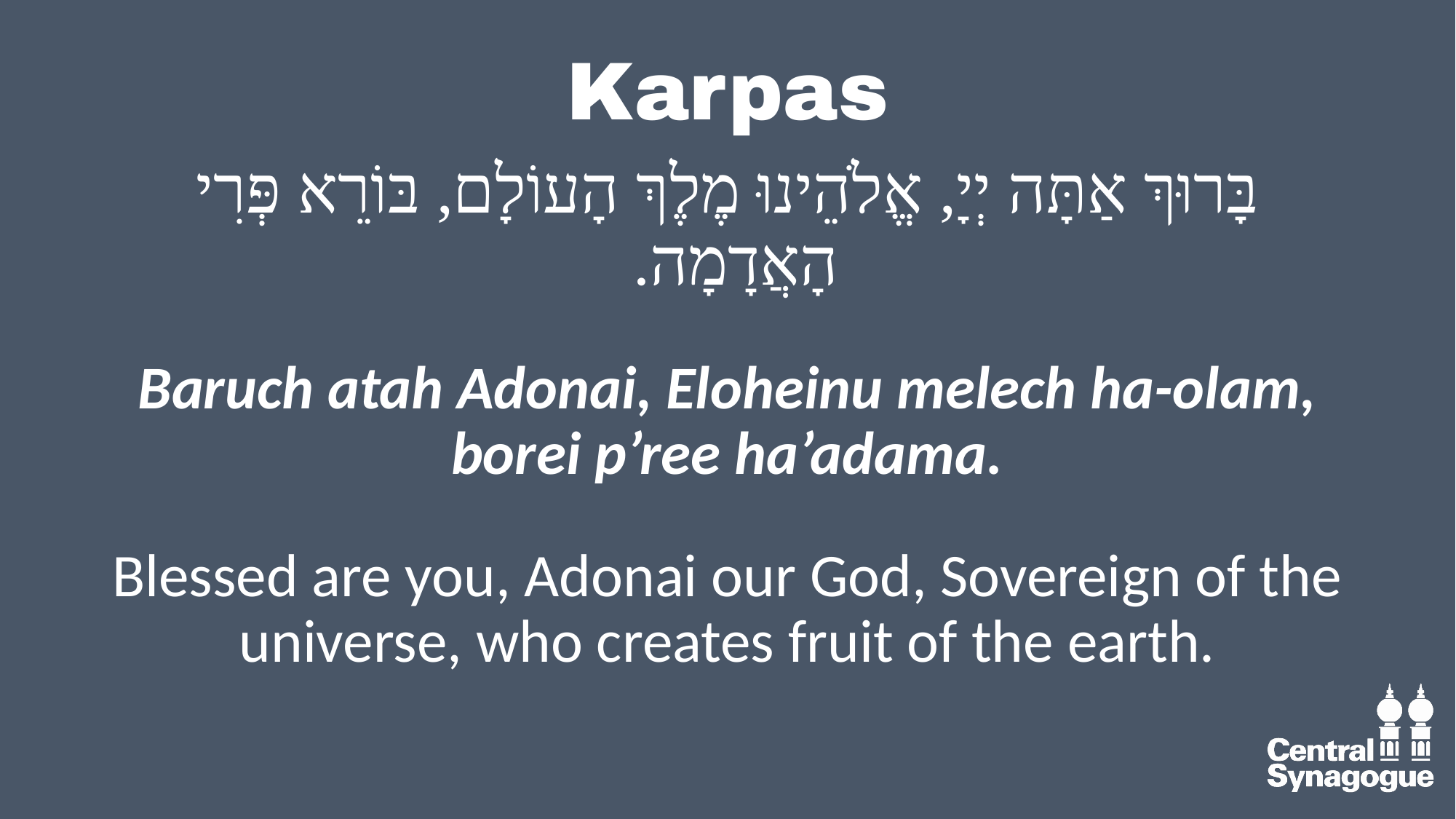

# Karpas
בָּרוּךְ אַתָּה יְיָ, אֱלֹהֵינוּ מֶלֶךְ הָעוֹלָם, בּוֹרֵא פְּרִי הָאֲדָמָה.

Baruch atah Adonai, Eloheinu melech ha-olam, borei p’ree ha’adama.

Blessed are you, Adonai our God, Sovereign of the universe, who creates fruit of the earth.